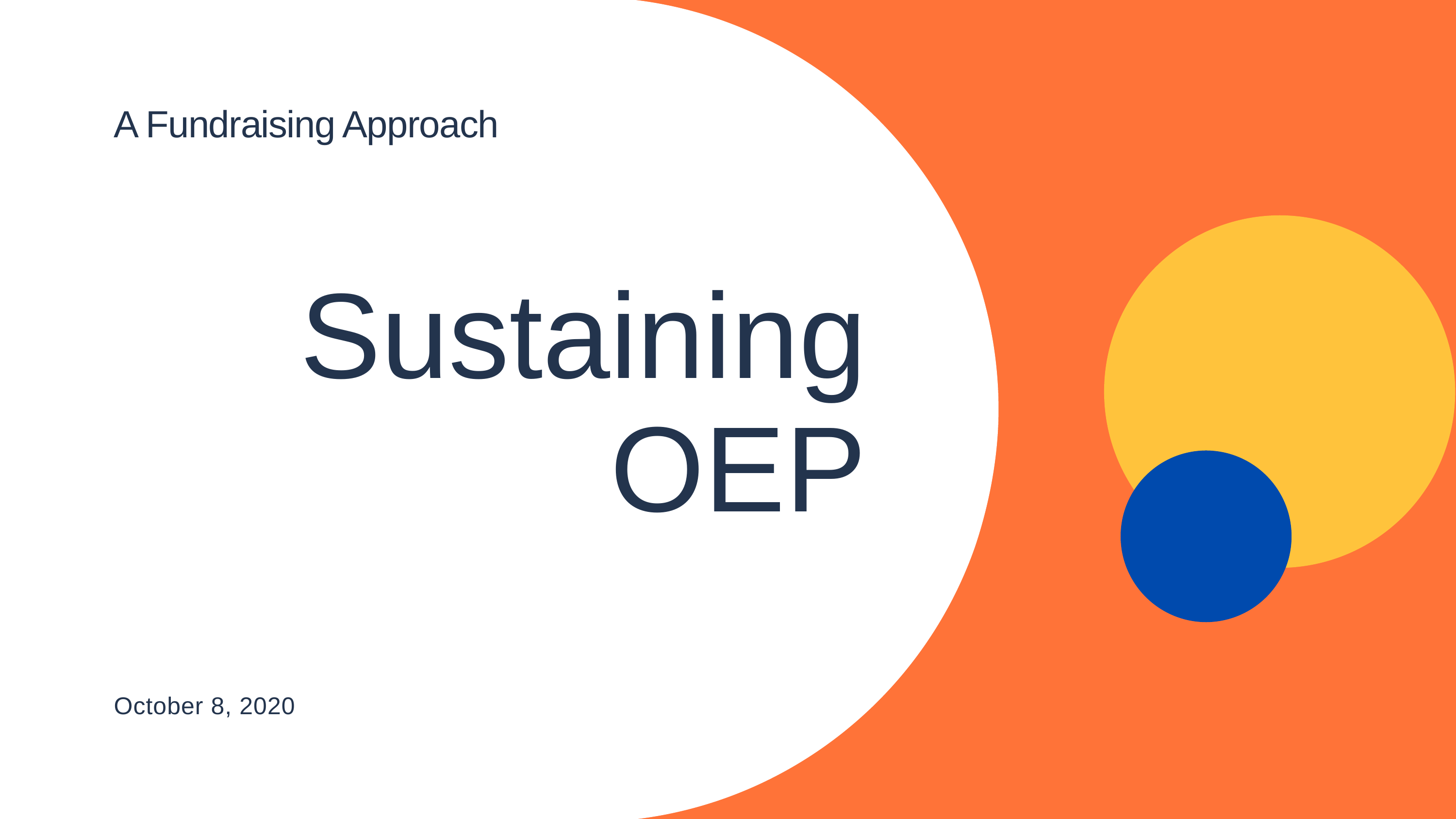

A Fundraising Approach

Sustaining OEP

October 8, 2020